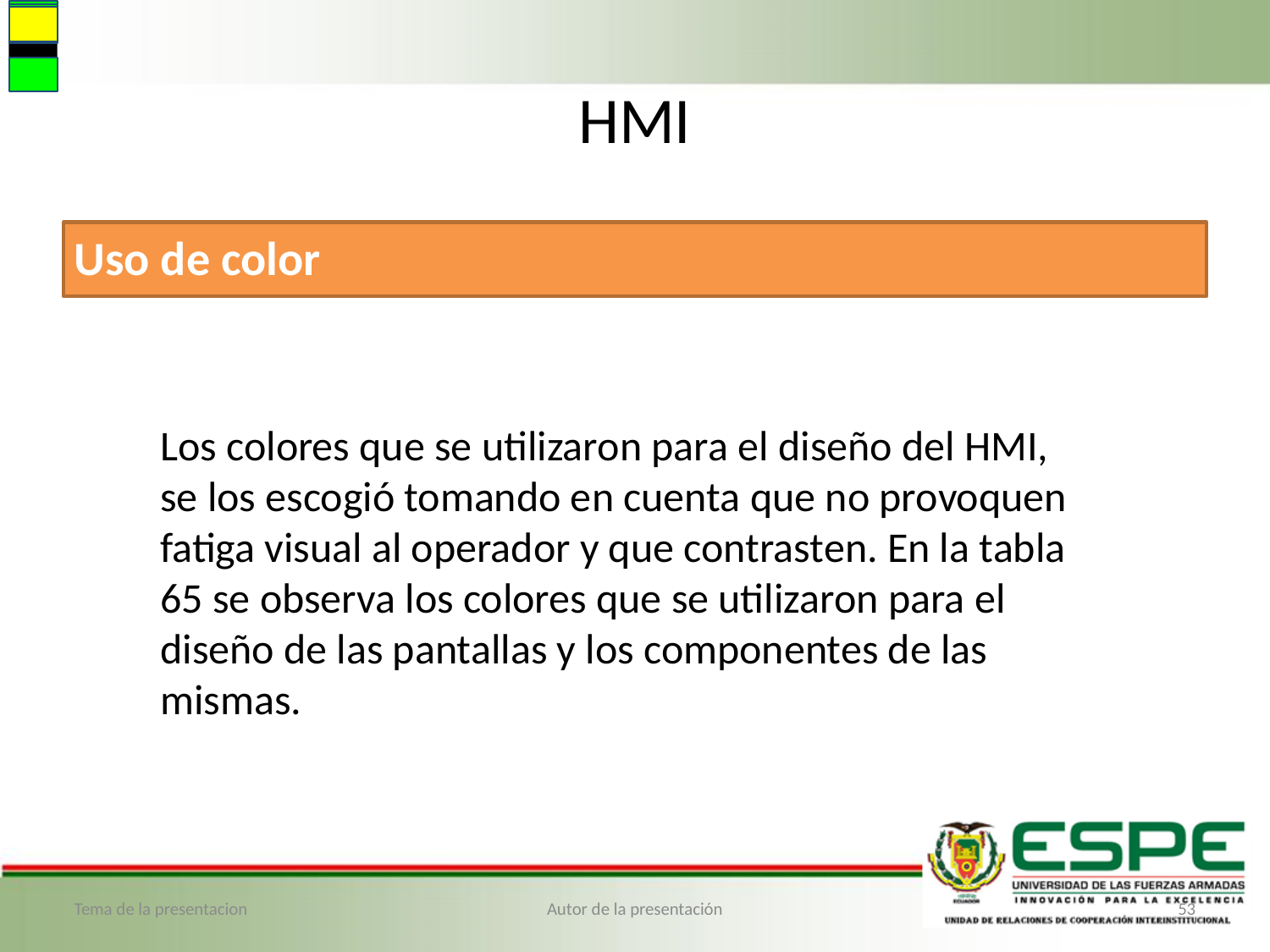

# HMI
Uso de color
Los colores que se utilizaron para el diseño del HMI, se los escogió tomando en cuenta que no provoquen fatiga visual al operador y que contrasten. En la tabla 65 se observa los colores que se utilizaron para el diseño de las pantallas y los componentes de las mismas.
Tema de la presentacion
Autor de la presentación
53